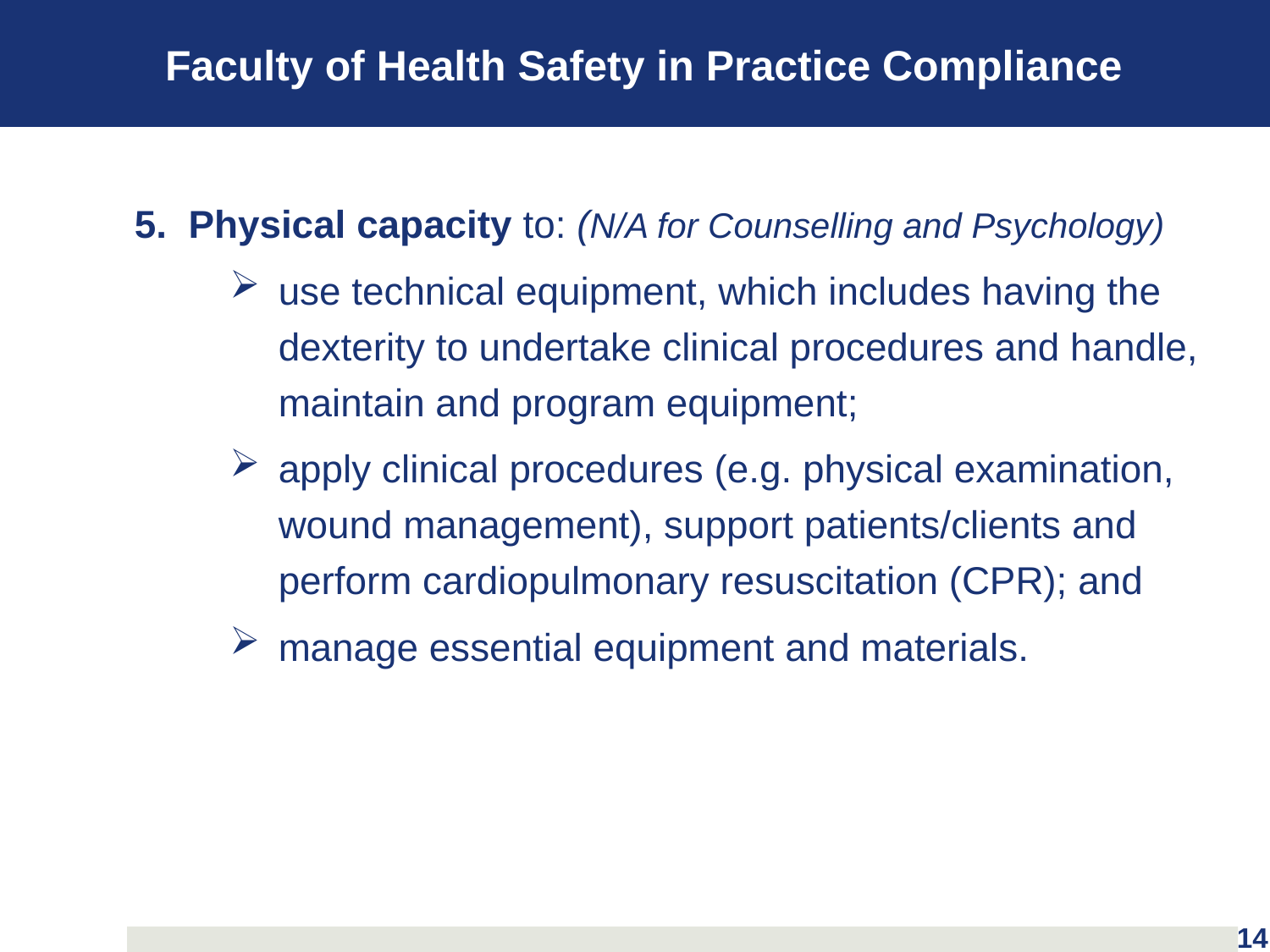

# Faculty of Health Safety in Practice Compliance
5.  Physical capacity to: (N/A for Counselling and Psychology)
use technical equipment, which includes having the dexterity to undertake clinical procedures and handle, maintain and program equipment;
apply clinical procedures (e.g. physical examination, wound management), support patients/clients and perform cardiopulmonary resuscitation (CPR); and
manage essential equipment and materials.
14